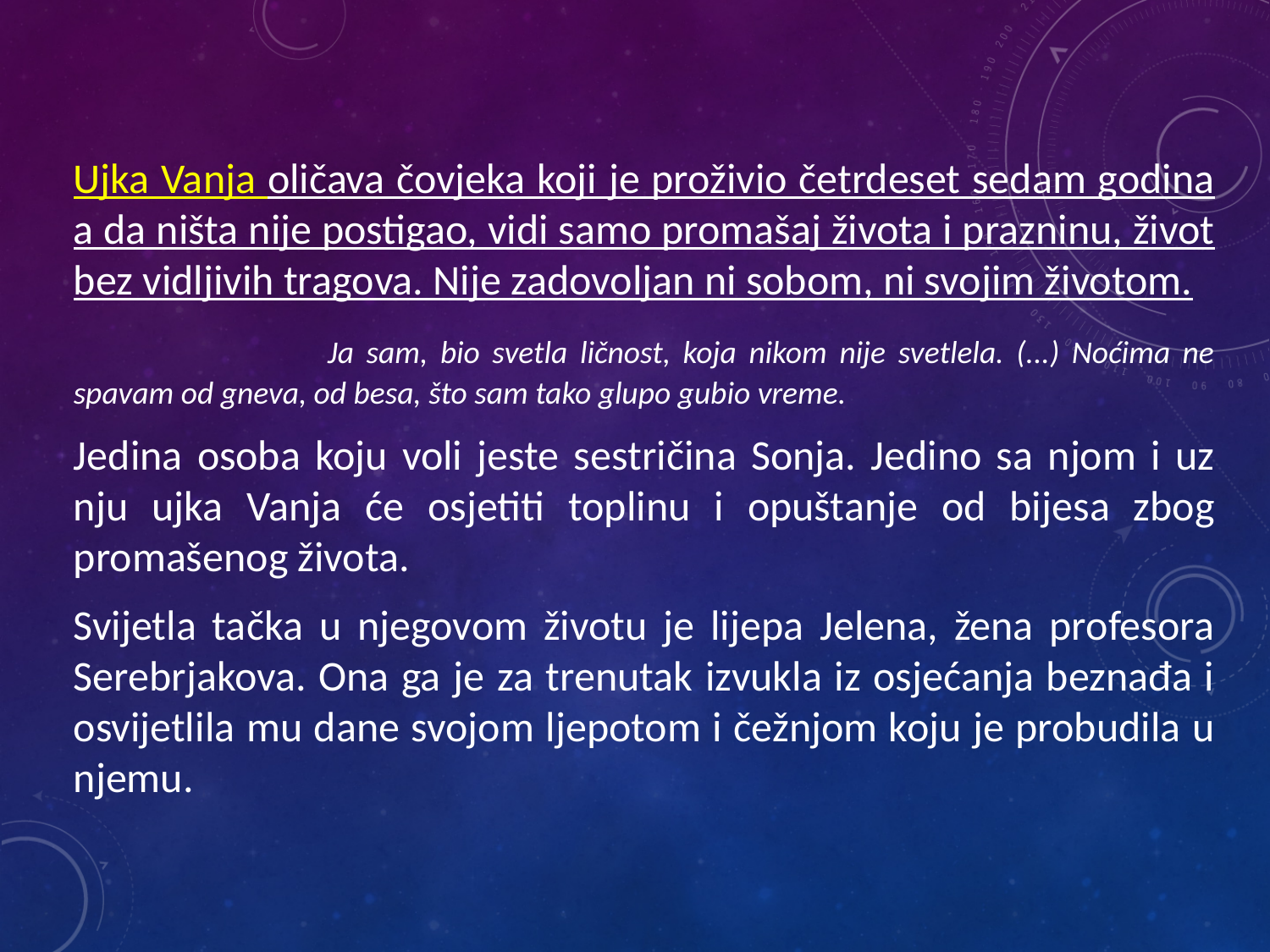

Ujka Vanja oličava čovjeka koji je proživio četrdeset sedam godina a da ništa nije postigao, vidi samo promašaj života i prazninu, život bez vidljivih tragova. Nije zadovoljan ni sobom, ni svojim životom.
			Ja sam, bio svetla ličnost, koja nikom nije svetlela. (...) Noćima ne spavam od gneva, od besa, što sam tako glupo gubio vreme.
	Jedina osoba koju voli jeste sestričina Sonja. Jedino sa njom i uz nju ujka Vanja će osjetiti toplinu i opuštanje od bijesa zbog promašenog života.
	Svijetla tačka u njegovom životu je lijepa Jelena, žena profesora Serebrjakova. Ona ga je za trenutak izvukla iz osjećanja beznađa i osvijetlila mu dane svojom ljepotom i čežnjom koju je probudila u njemu.